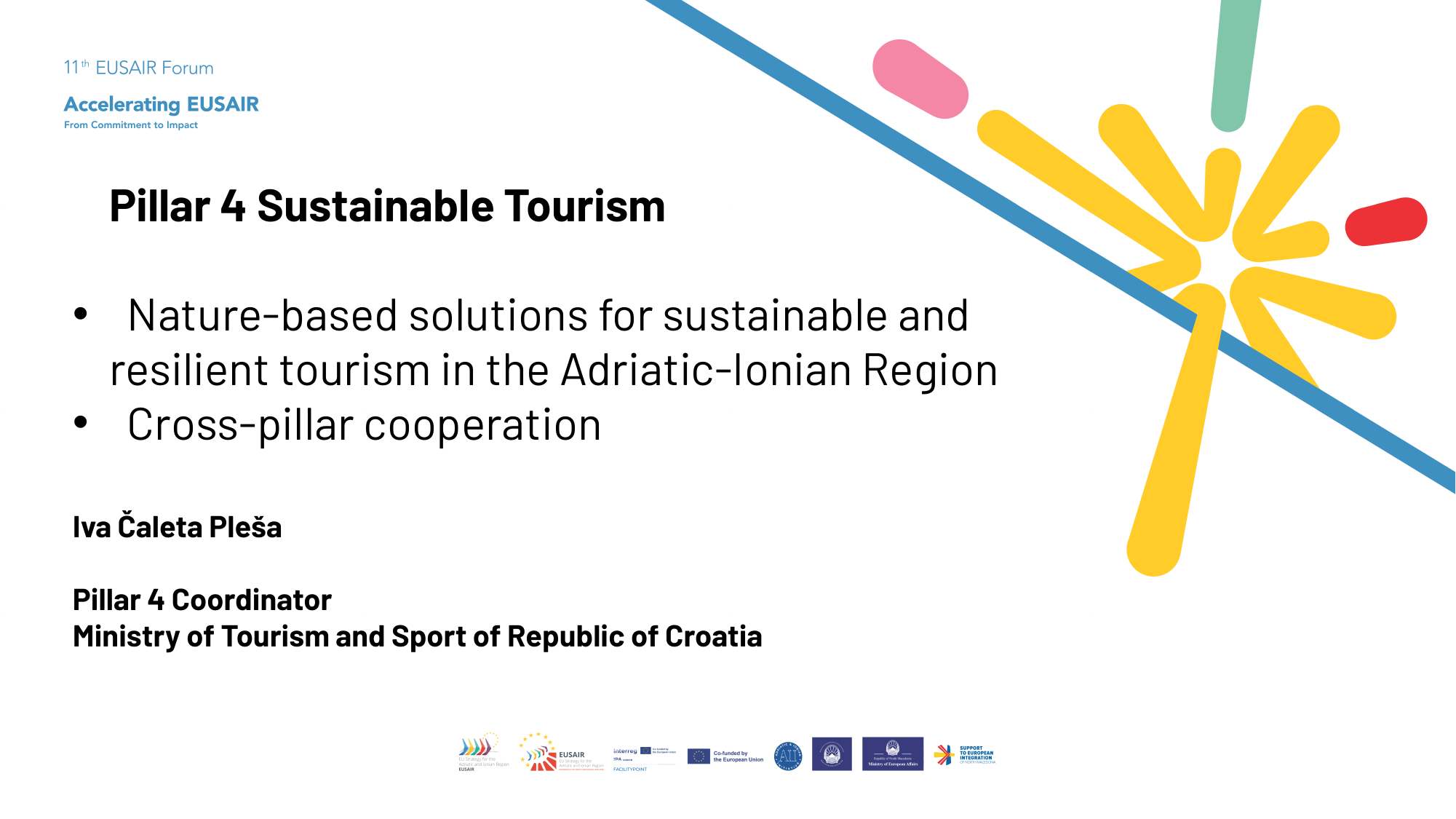

Pillar 4 Sustainable Tourism

Nature-based solutions for sustainable and
    resilient tourism in the Adriatic-Ionian Region
Cross-pillar cooperation

Iva Čaleta Pleša

Pillar 4 Coordinator
Ministry of Tourism and Sport of Republic of Croatia